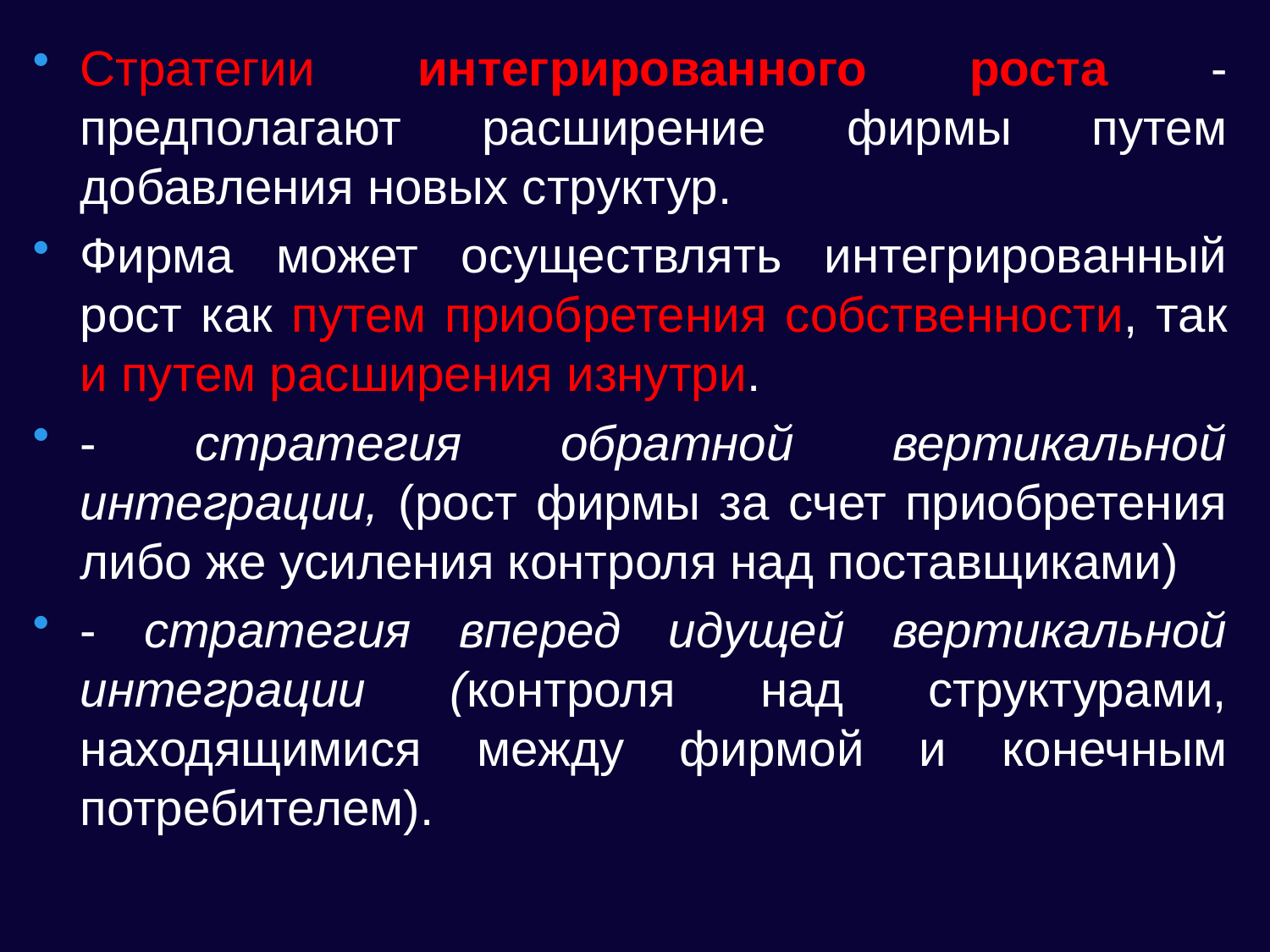

Стратегии интегрированного роста - предполагают расширение фирмы путем добавления новых структур.
Фирма может осуществлять интегрированный рост как путем приобретения собственности, так и путем расширения изнутри.
- стратегия обратной вертикальной интеграции, (рост фирмы за счет приобретения либо же усиления контроля над поставщиками)
- стратегия вперед идущей вертикальной интеграции (контроля над структурами, находящимися между фирмой и конечным потребителем).